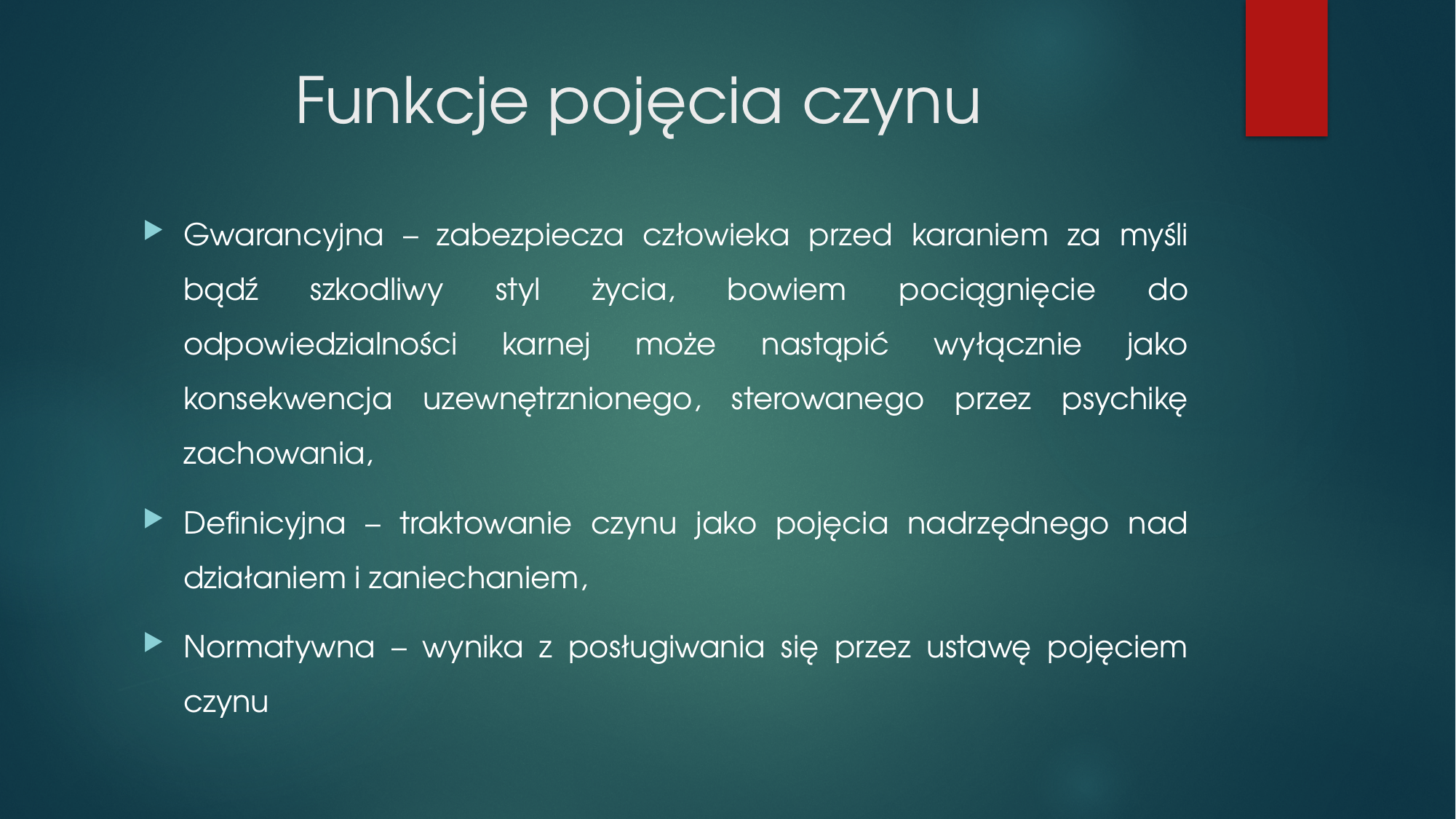

# Funkcje pojęcia czynu
Gwarancyjna – zabezpiecza człowieka przed karaniem za myśli bądź szkodliwy styl życia, bowiem pociągnięcie do odpowiedzialności karnej może nastąpić wyłącznie jako konsekwencja uzewnętrznionego, sterowanego przez psychikę zachowania,
Definicyjna – traktowanie czynu jako pojęcia nadrzędnego nad działaniem i zaniechaniem,
Normatywna – wynika z posługiwania się przez ustawę pojęciem czynu